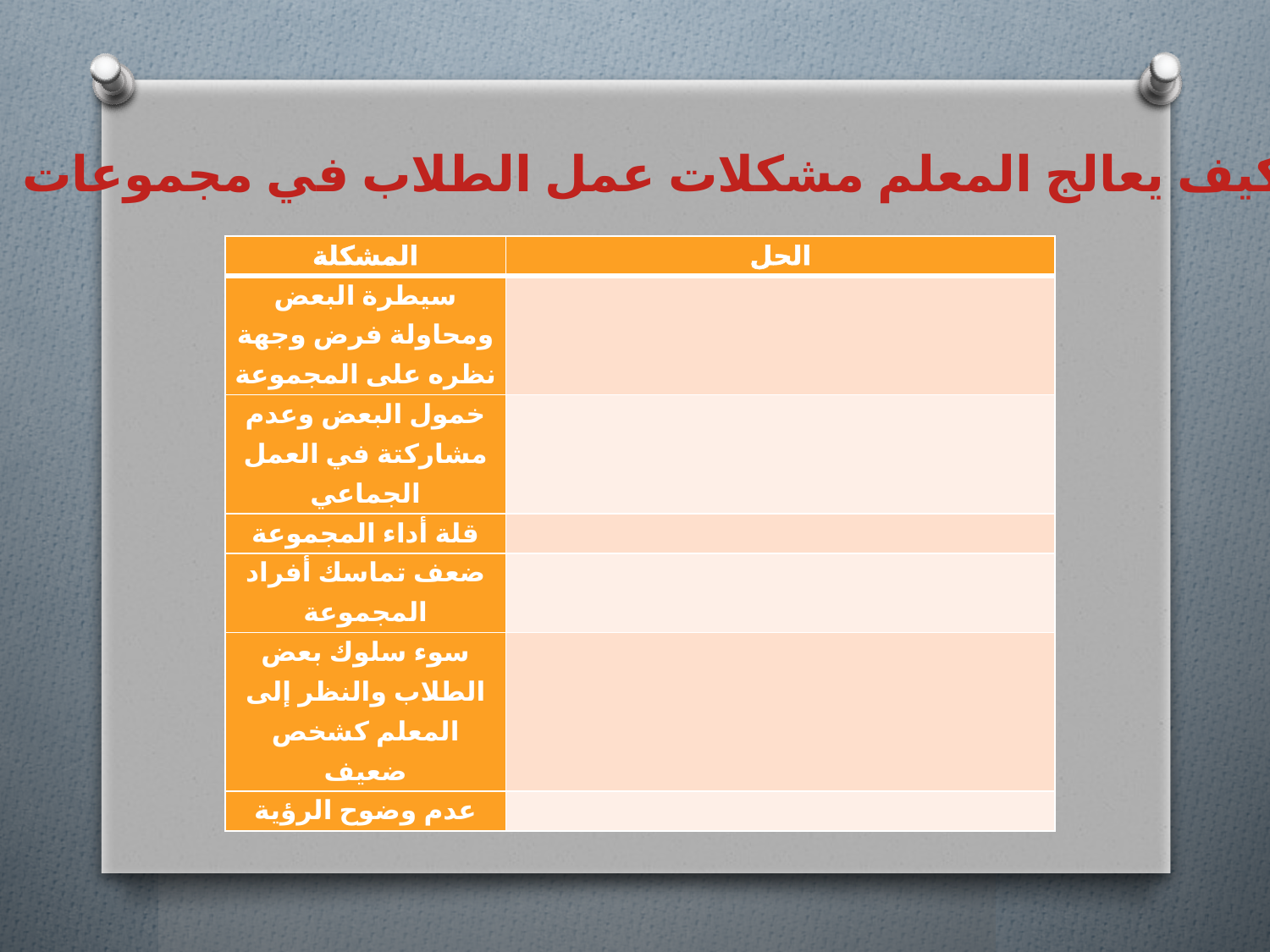

كيف يعالج المعلم مشكلات عمل الطلاب في مجموعات
| المشكلة | الحل |
| --- | --- |
| سيطرة البعض ومحاولة فرض وجهة نظره على المجموعة |  |
| خمول البعض وعدم مشاركتة في العمل الجماعي |  |
| قلة أداء المجموعة |  |
| ضعف تماسك أفراد المجموعة |  |
| سوء سلوك بعض الطلاب والنظر إلى المعلم كشخص ضعيف |  |
| عدم وضوح الرؤية |  |